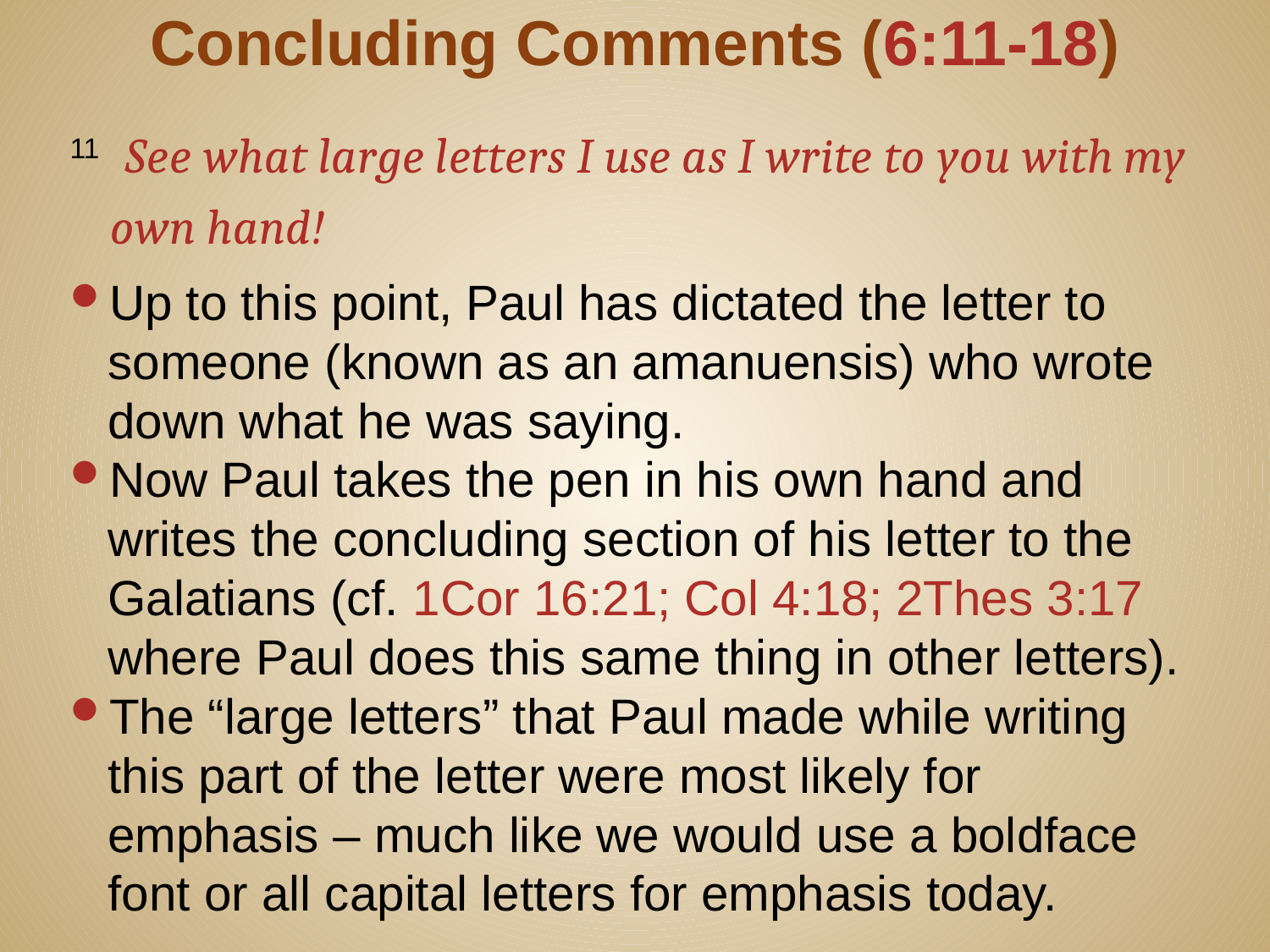

# Concluding Comments (6:11-18)
11   See what large letters I use as I write to you with my own hand!

Up to this point, Paul has dictated the letter to someone (known as an amanuensis) who wrote down what he was saying.
Now Paul takes the pen in his own hand and writes the concluding section of his letter to the Galatians (cf. 1Cor 16:21; Col 4:18; 2Thes 3:17 where Paul does this same thing in other letters).
The “large letters” that Paul made while writing this part of the letter were most likely for emphasis – much like we would use a boldface font or all capital letters for emphasis today.